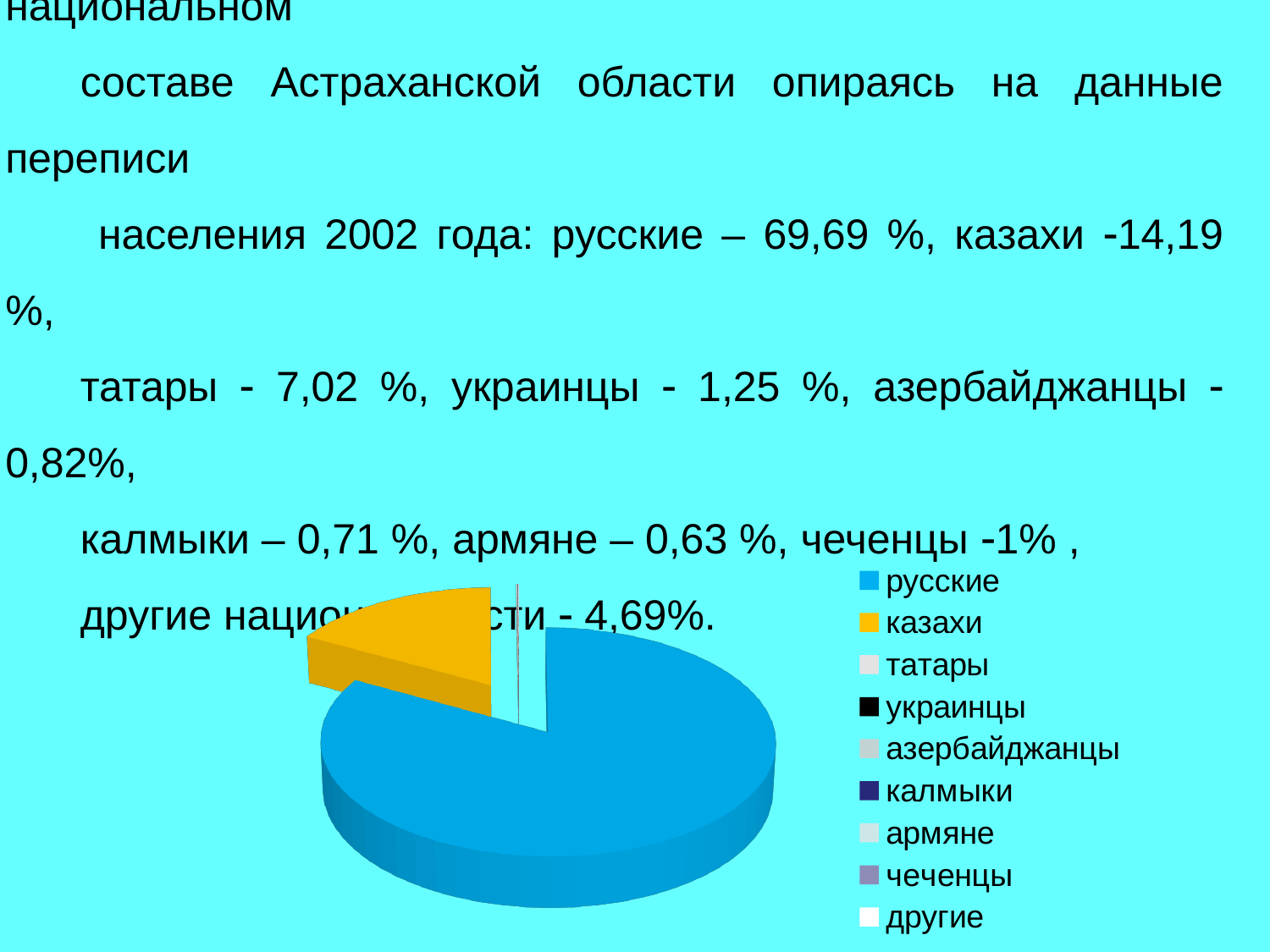

Задача 14. Составьте круговую диаграмму о национальном
составе Астраханской области опираясь на данные переписи
 населения 2002 года: русские – 69,69 %, казахи −14,19 %,
татары − 7,02 %, украинцы − 1,25 %, азербайджанцы − 0,82%,
калмыки – 0,71 %, армяне – 0,63 %, чеченцы −1% ,
другие национальности − 4,69%.

[unsupported chart]